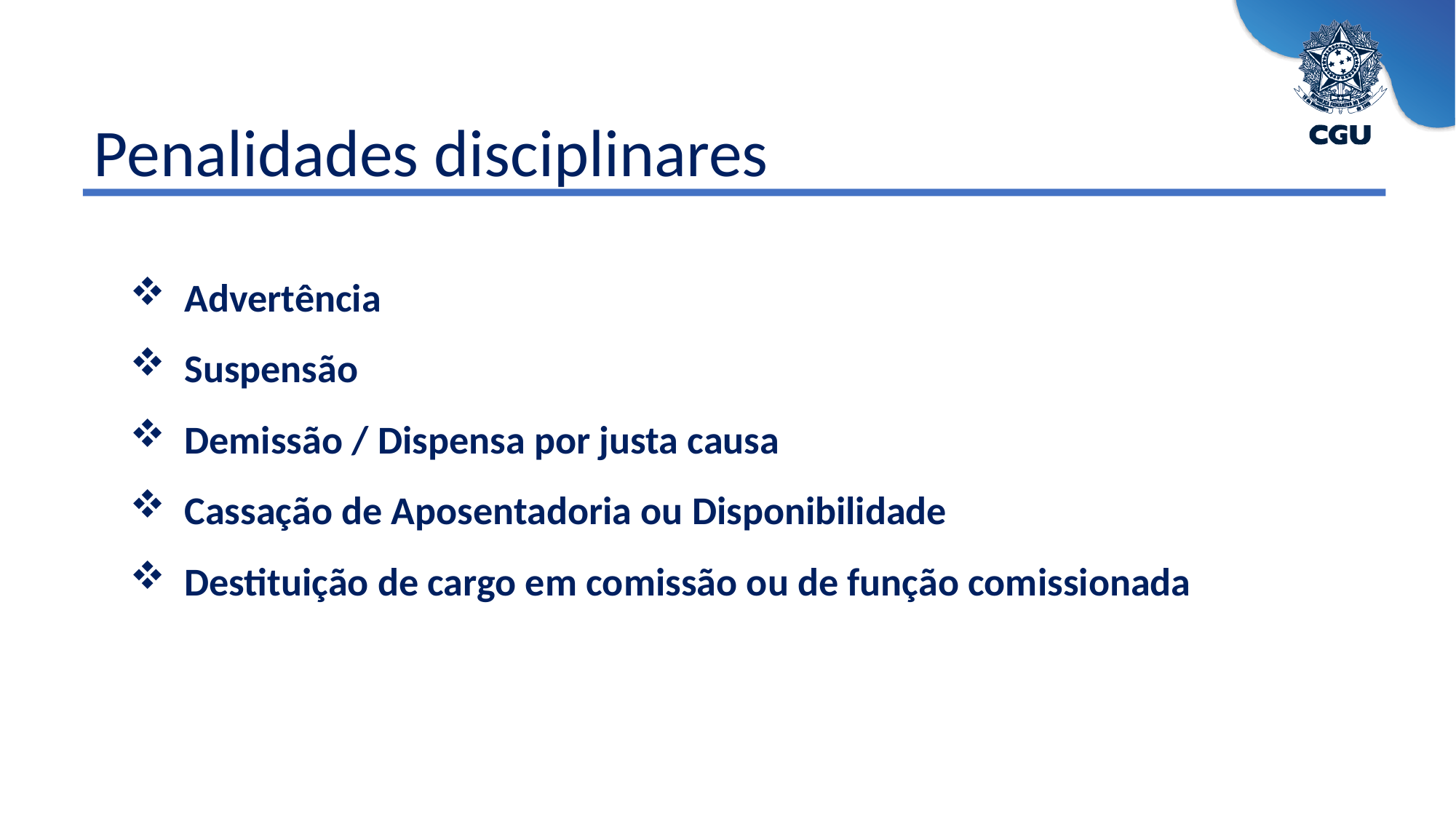

Penalidades disciplinares

Advertência
Suspensão
Demissão / Dispensa por justa causa
Cassação de Aposentadoria ou Disponibilidade
Destituição de cargo em comissão ou de função comissionada